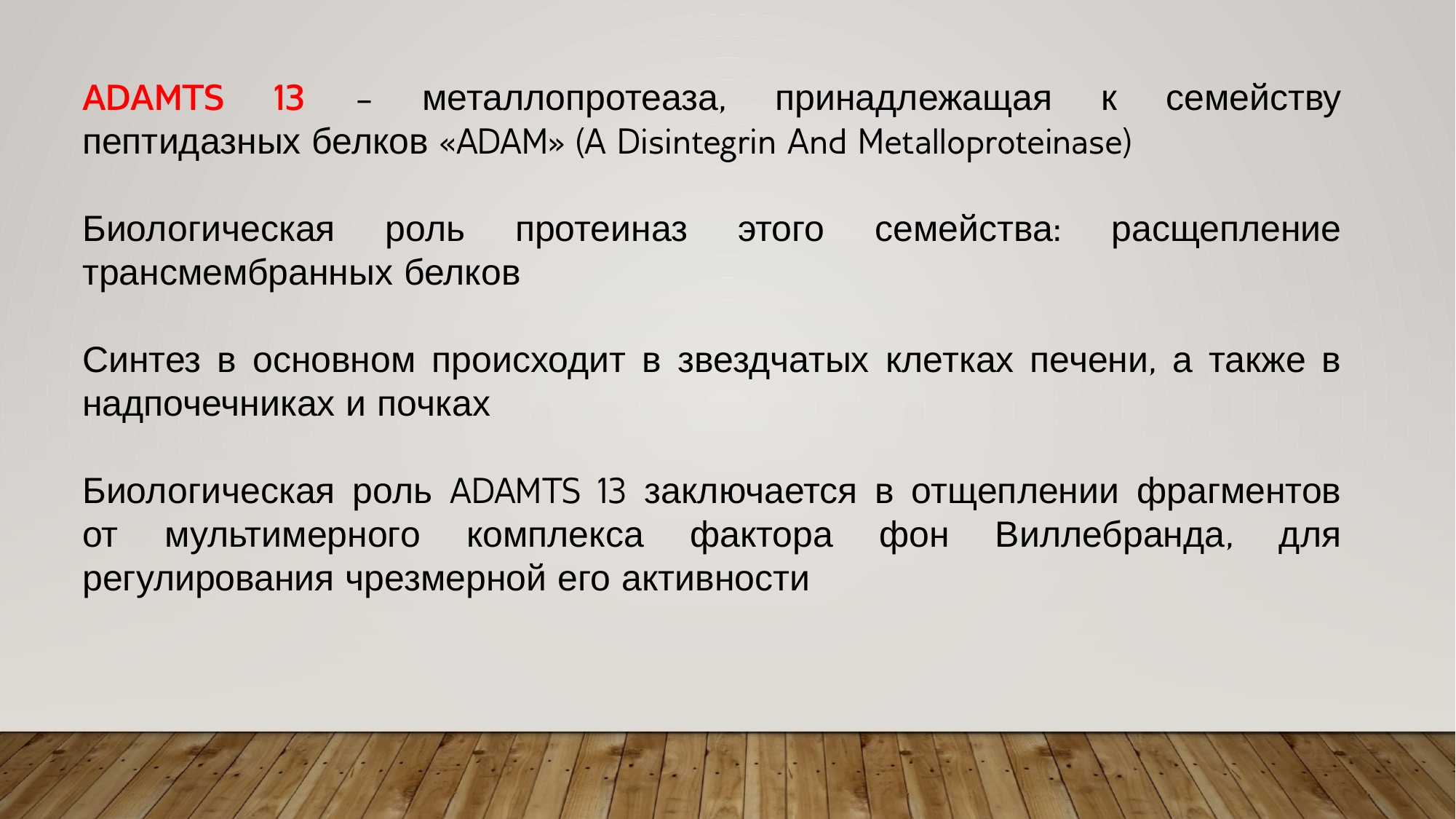

ADAMTS 13 – металлопротеаза, принадлежащая к семейству пептидазных белков «ADAM» (A Disintegrin And Metalloproteinase)

Биологическая роль протеиназ этого семейства: расщепление трансмембранных белков

Синтез в основном происходит в звездчатых клетках печени, а также в надпочечниках и почках

Биологическая роль ADAMTS 13 заключается в отщеплении фрагментов от мультимерного комплекса фактора фон Виллебранда, для регулирования чрезмерной его активности